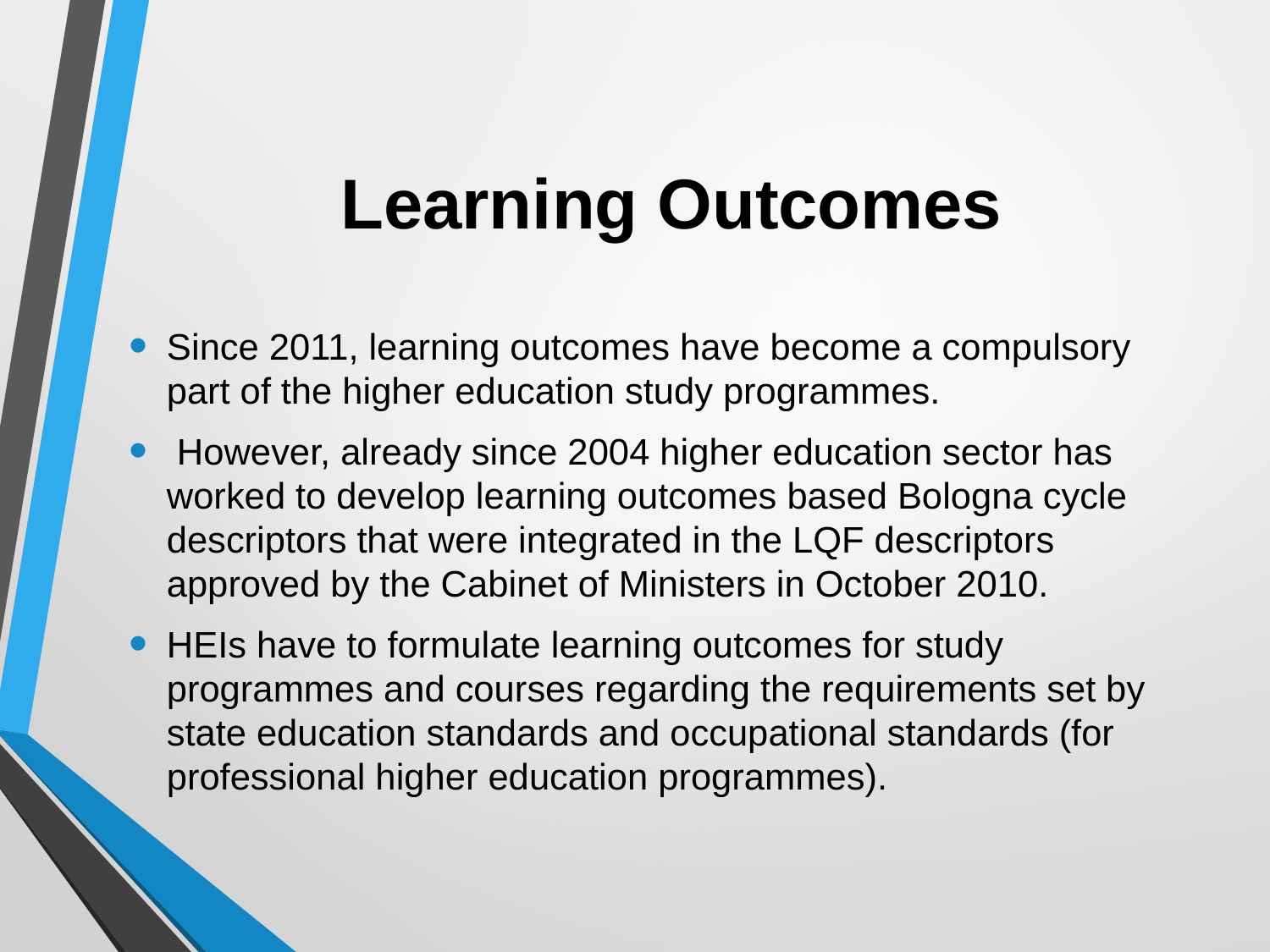

# Learning Outcomes

Since 2011, learning outcomes have become a compulsory part of the higher education study programmes.
 However, already since 2004 higher education sector has worked to develop learning outcomes based Bologna cycle descriptors that were integrated in the LQF descriptors approved by the Cabinet of Ministers in October 2010.
HEIs have to formulate learning outcomes for study programmes and courses regarding the requirements set by state education standards and occupational standards (for professional higher education programmes).